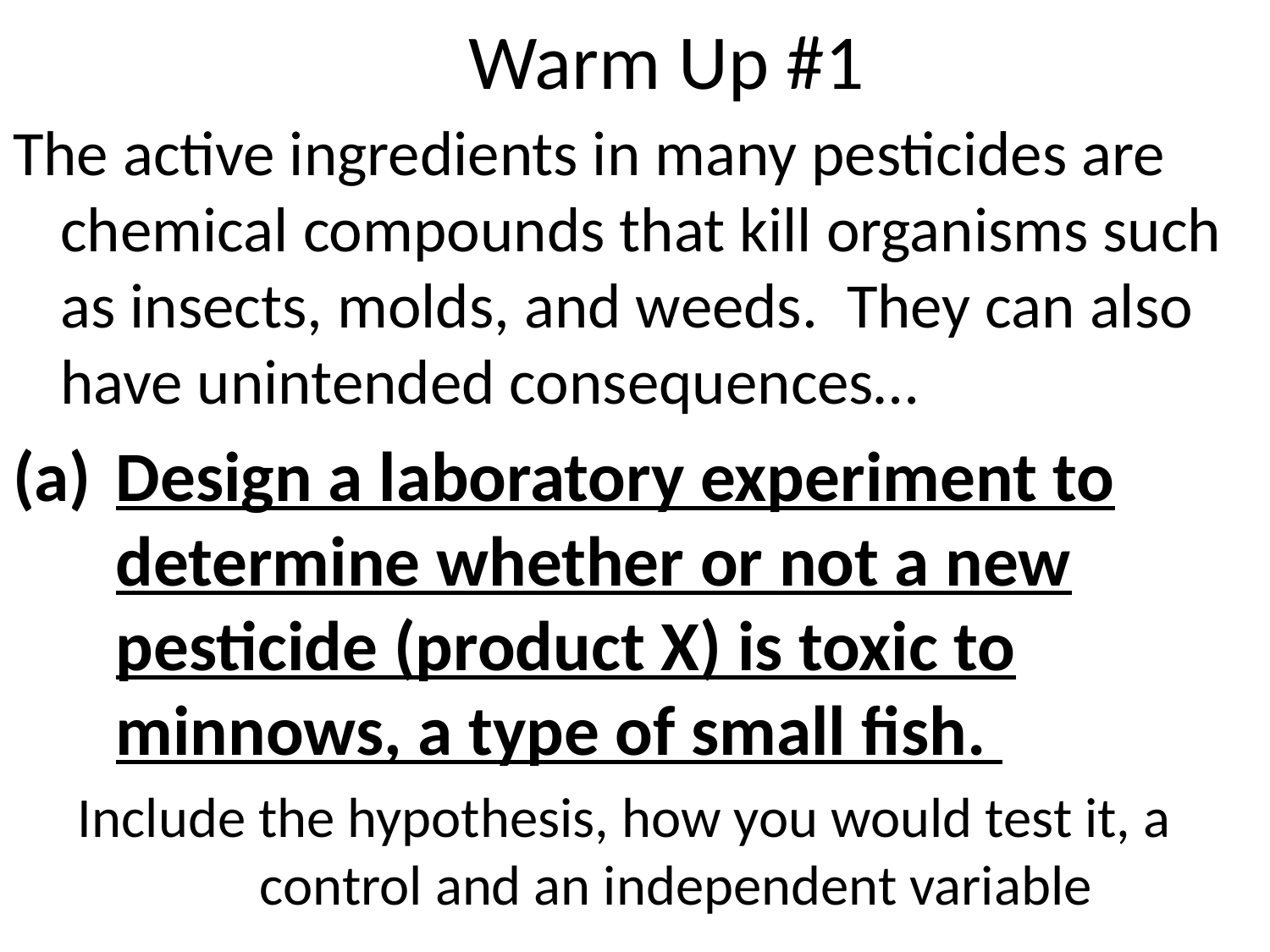

# Warm Up #1
The active ingredients in many pesticides are chemical compounds that kill organisms such as insects, molds, and weeds.  They can also have unintended consequences…
Design a laboratory experiment to determine whether or not a new pesticide (product X) is toxic to minnows, a type of small fish.
Include the hypothesis, how you would test it, a control and an independent variable